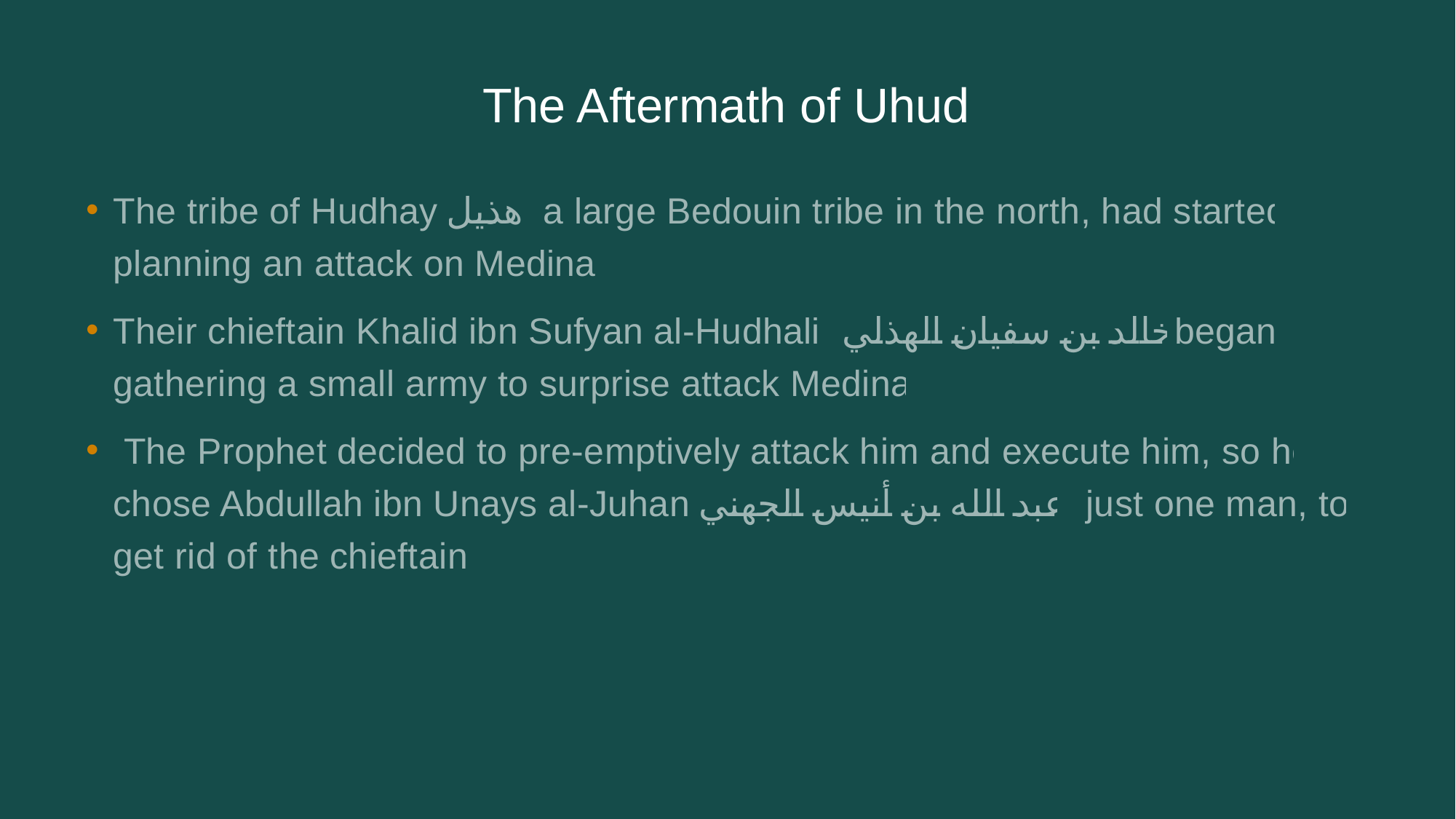

# The Aftermath of Uhud
The tribe of Hudhaylهذيل  a large Bedouin tribe in the north, had started planning an attack on Medina.
Their chieftain Khalid ibn Sufyan al-Hudhali  خالد بن سفيان الهذليbegan gathering a small army to surprise attack Medina.
 The Prophet decided to pre-emptively attack him and execute him, so he chose Abdullah ibn Unays al-Juhaniعبد الله بن أنيس الجهني  just one man, to get rid of the chieftain.